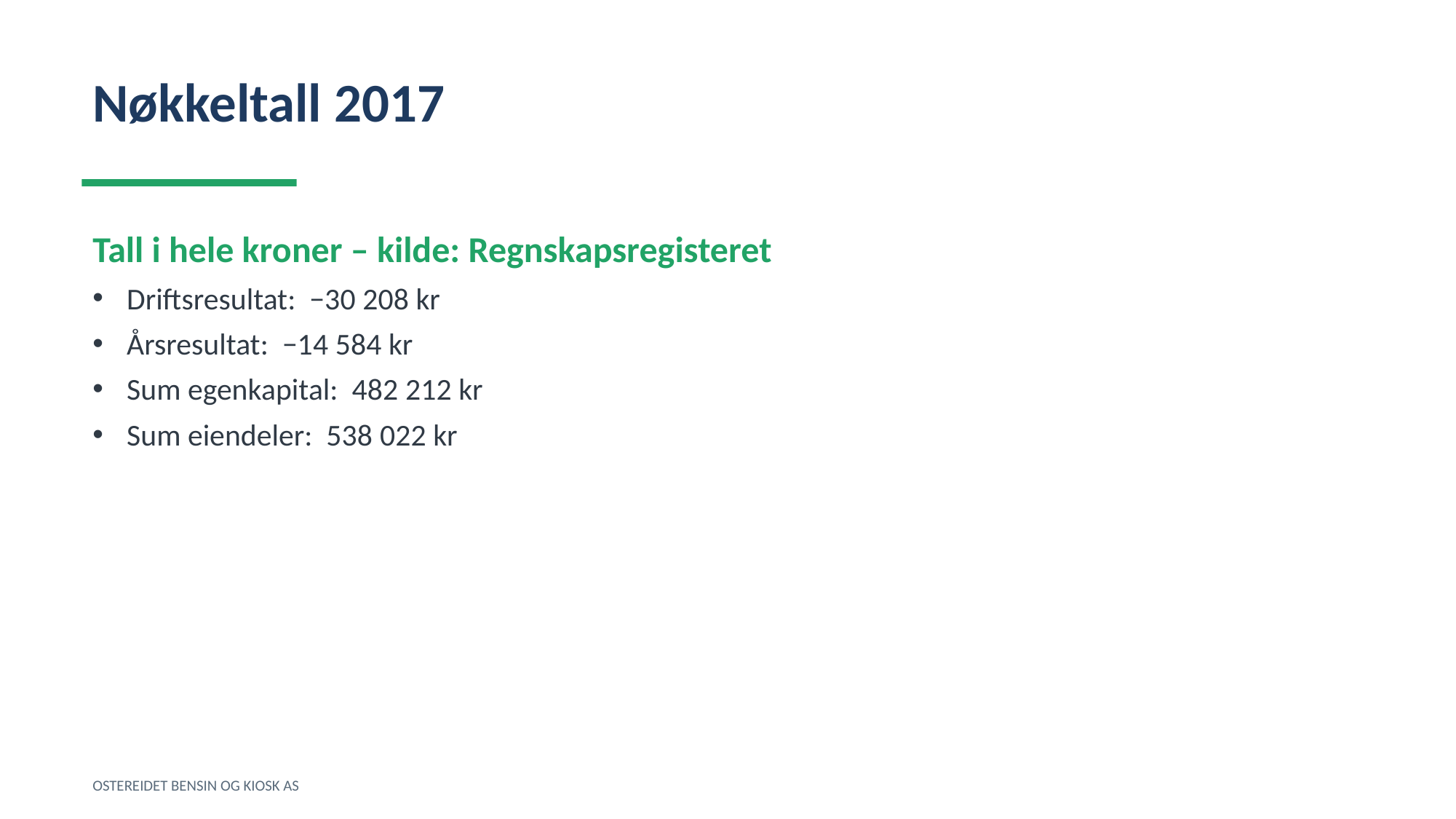

Nøkkeltall 2017

Tall i hele kroner – kilde: Regnskapsregisteret
Driftsresultat:  −30 208 kr
Årsresultat:  −14 584 kr
Sum egenkapital:  482 212 kr
Sum eiendeler:  538 022 kr
OSTEREIDET BENSIN OG KIOSK AS